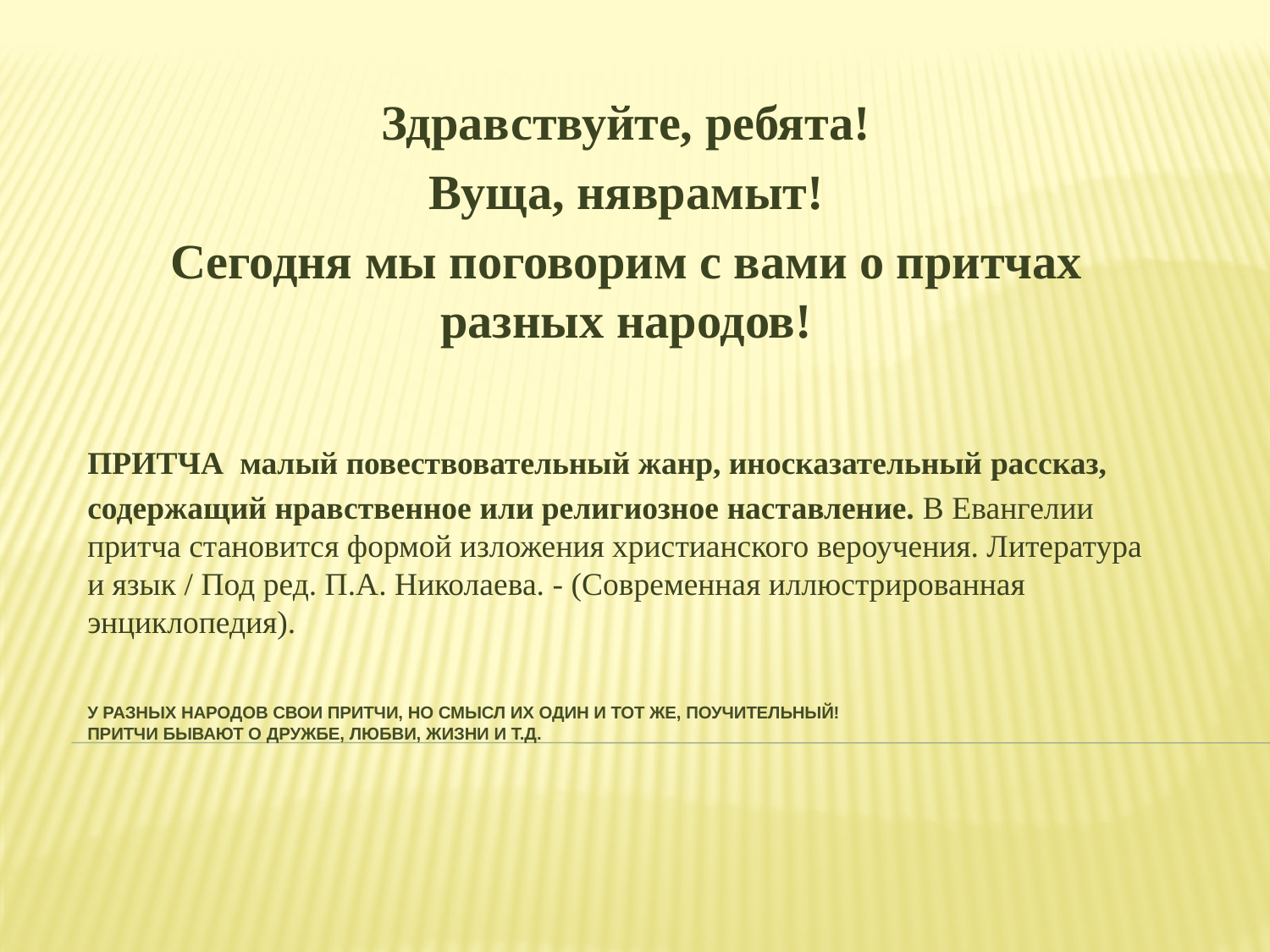

Здравствуйте, ребята!
Вуща, няврамыт!
Сегодня мы поговорим с вами о притчах разных народов!

ПРИТЧА  малый повествовательный жанр, иносказательный рассказ,
содержащий нравственное или религиозное наставление. В Евангелии притча становится формой изложения христианского вероучения. Литература и язык / Под ред. П.А. Николаева. - (Современная иллюстрированная энциклопедия).
# У разных народов свои притчи, но смысл их один и тот же, поучительный! Притчи бывают о дружбе, любви, жизни и т.д.